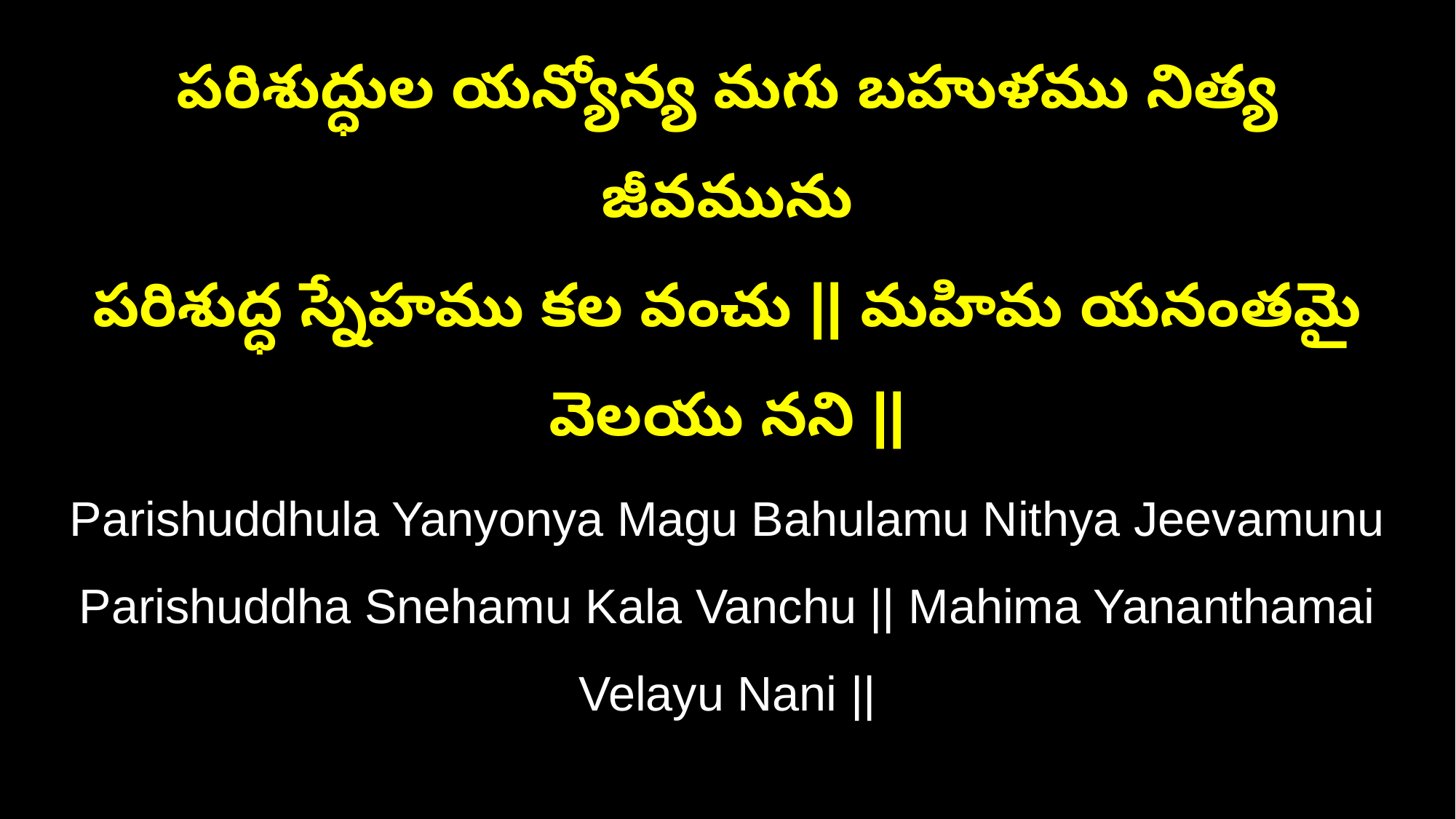

పరిశుద్ధుల యన్యోన్య మగు బహుళము నిత్య జీవమును
పరిశుద్ధ స్నేహము కల వంచు || మహిమ యనంతమై వెలయు నని ||
Parishuddhula Yanyonya Magu Bahulamu Nithya Jeevamunu
Parishuddha Snehamu Kala Vanchu || Mahima Yananthamai Velayu Nani ||